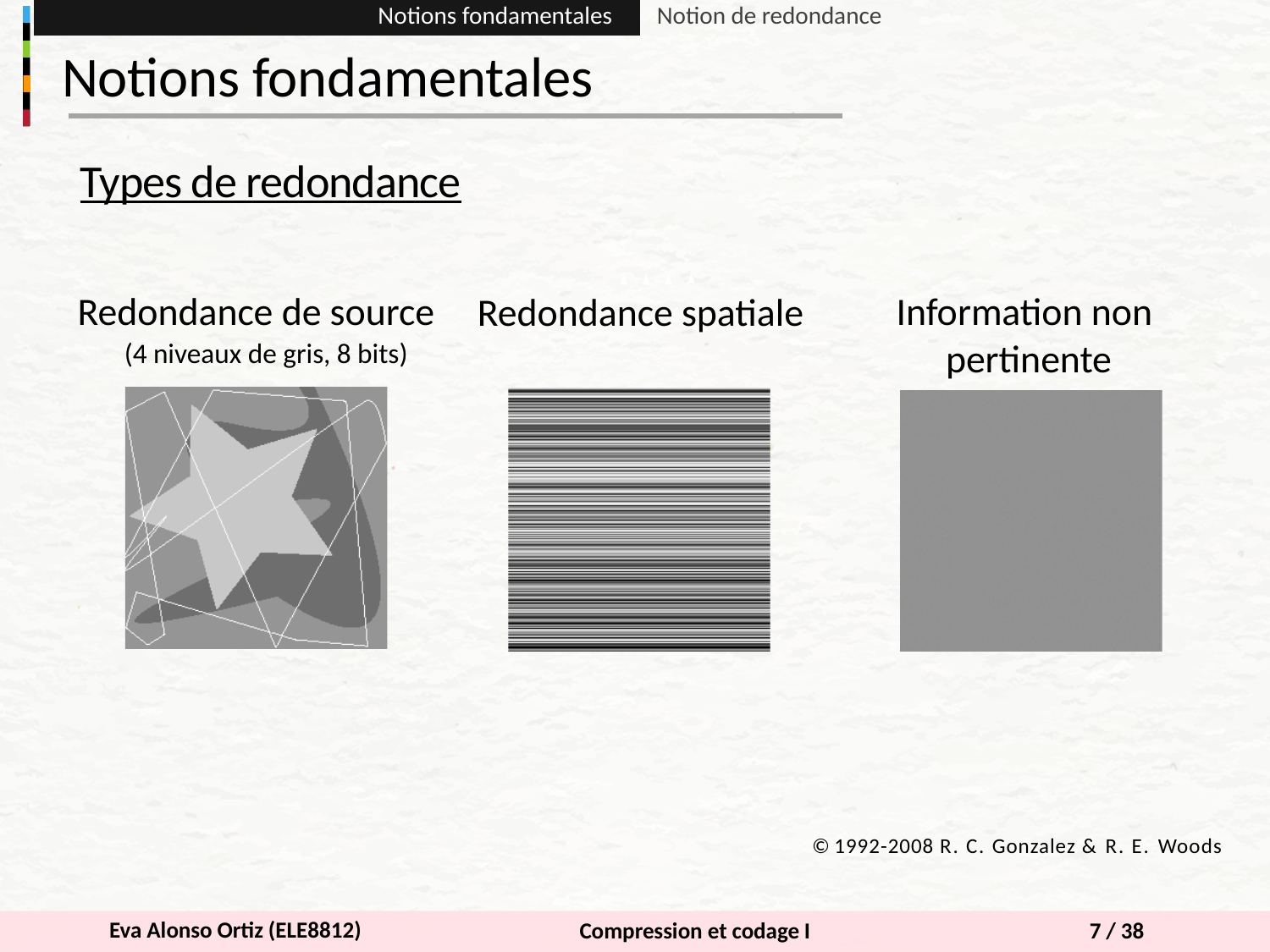

Notions fondamentales
Notion de redondance

Notions fondamentales
Types de redondance

Redondance de source
Redondance spatiale
Information non
pertinente
(4 niveaux de gris, 8 bits)

© 1992-2008 R. C. Gonzalez & R. E. Woods